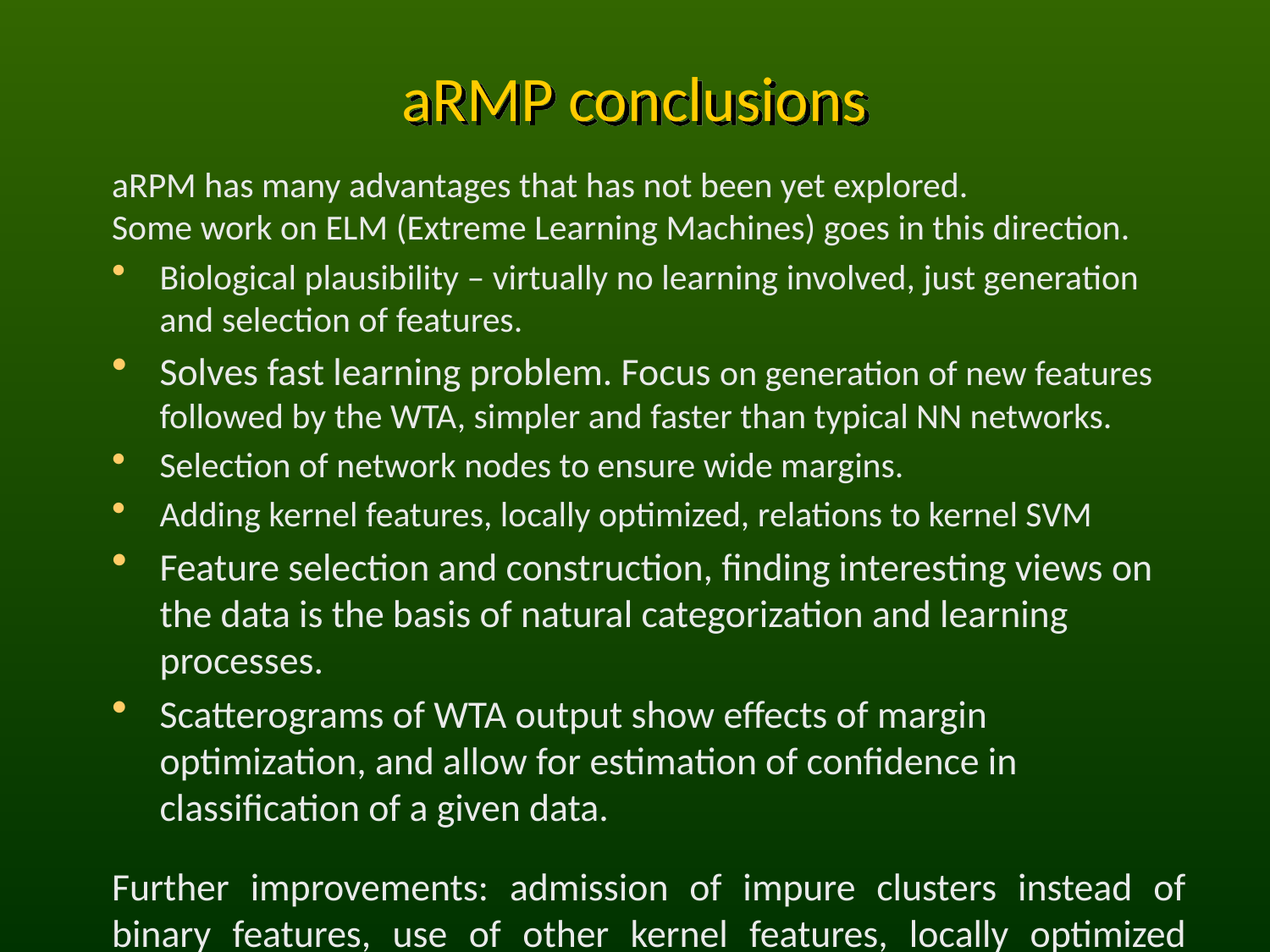

# aRMP conclusions
aRPM has many advantages that has not been yet explored.
Some work on ELM (Extreme Learning Machines) goes in this direction.
Biological plausibility – virtually no learning involved, just generation and selection of features.
Solves fast learning problem. Focus on generation of new features followed by the WTA, simpler and faster than typical NN networks.
Selection of network nodes to ensure wide margins.
Adding kernel features, locally optimized, relations to kernel SVM
Feature selection and construction, finding interesting views on the data is the basis of natural categorization and learning processes.
Scatterograms of WTA output show effects of margin optimization, and allow for estimation of confidence in classification of a given data.
Further improvements: admission of impure clusters instead of binary features, use of other kernel features, locally optimized kernels, selection of candidate SV, optimization of the algorithm.